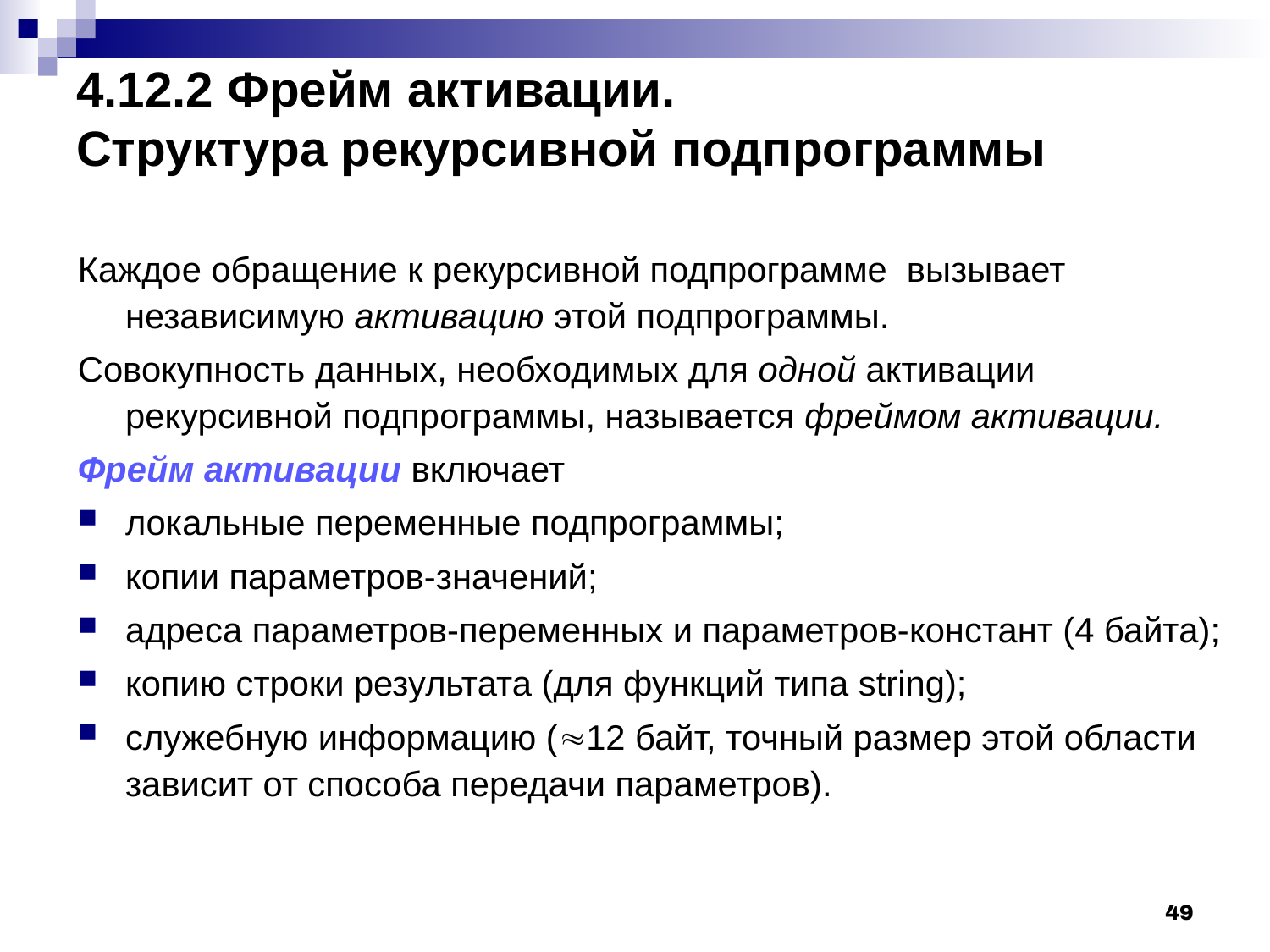

# 4.12.2 Фрейм активации. Структура рекурсивной подпрограммы
Каждое обращение к рекурсивной подпрограмме  вызывает независимую активацию этой подпрограммы.
Совокупность данных, необходимых для одной активации рекурсивной подпрограммы, называется фреймом активации.
Фрейм активации включает
локальные переменные подпрограммы;
копии параметров-значений;
адреса параметров-переменных и параметров-констант (4 байта);
копию строки результата (для функций типа string);
служебную информацию (≈12 байт, точный размер этой области зависит от способа передачи параметров).
49